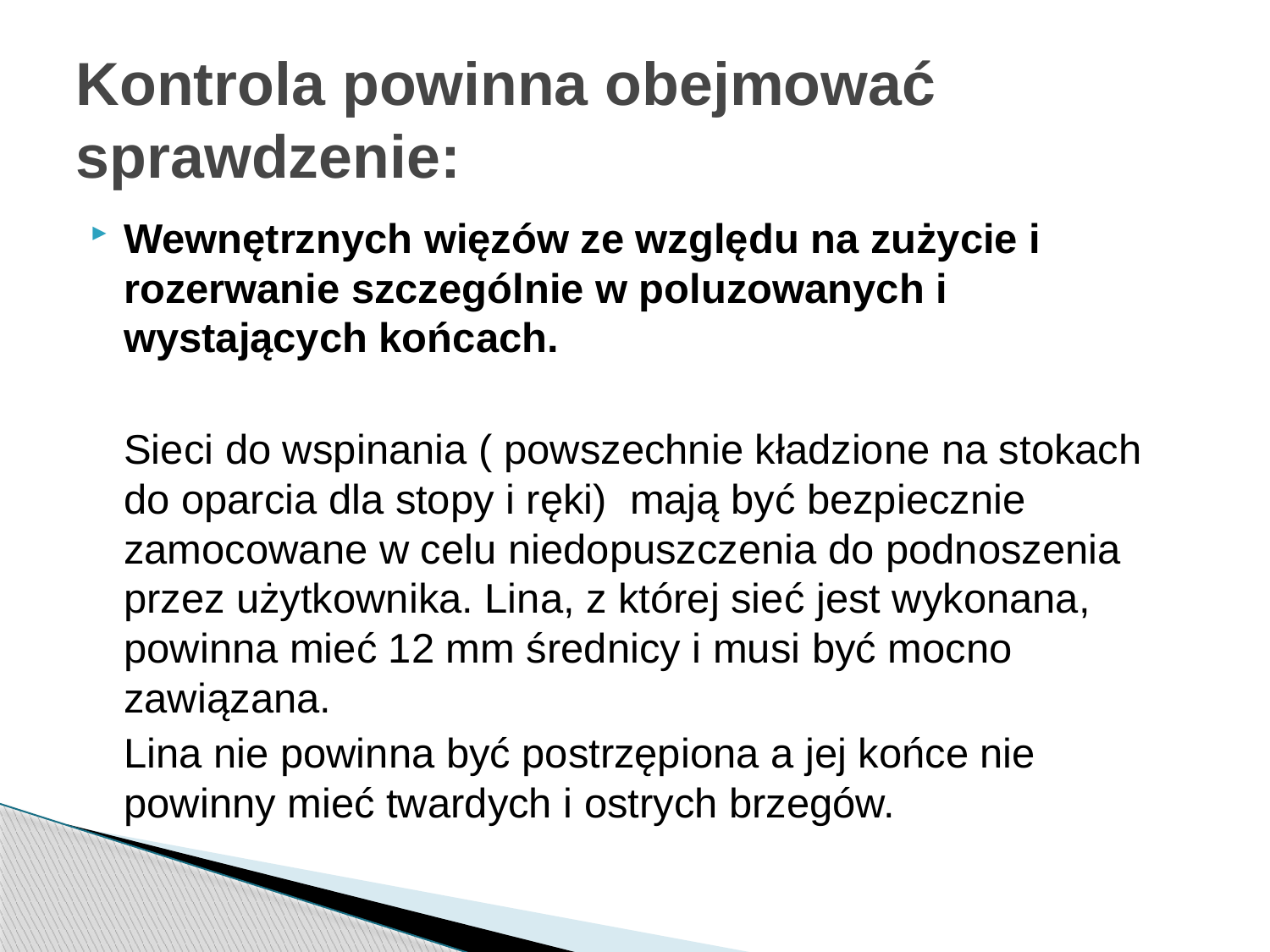

# Kontrola powinna obejmować sprawdzenie:
Wewnętrznych więzów ze względu na zużycie i rozerwanie szczególnie w poluzowanych i wystających końcach.

		Sieci do wspinania ( powszechnie kładzione na stokach do oparcia dla stopy i ręki)  mają być bezpiecznie zamocowane w celu niedopuszczenia do podnoszenia przez użytkownika. Lina, z której sieć jest wykonana, powinna mieć 12 mm średnicy i musi być mocno zawiązana.
		Lina nie powinna być postrzępiona a jej końce nie powinny mieć twardych i ostrych brzegów.